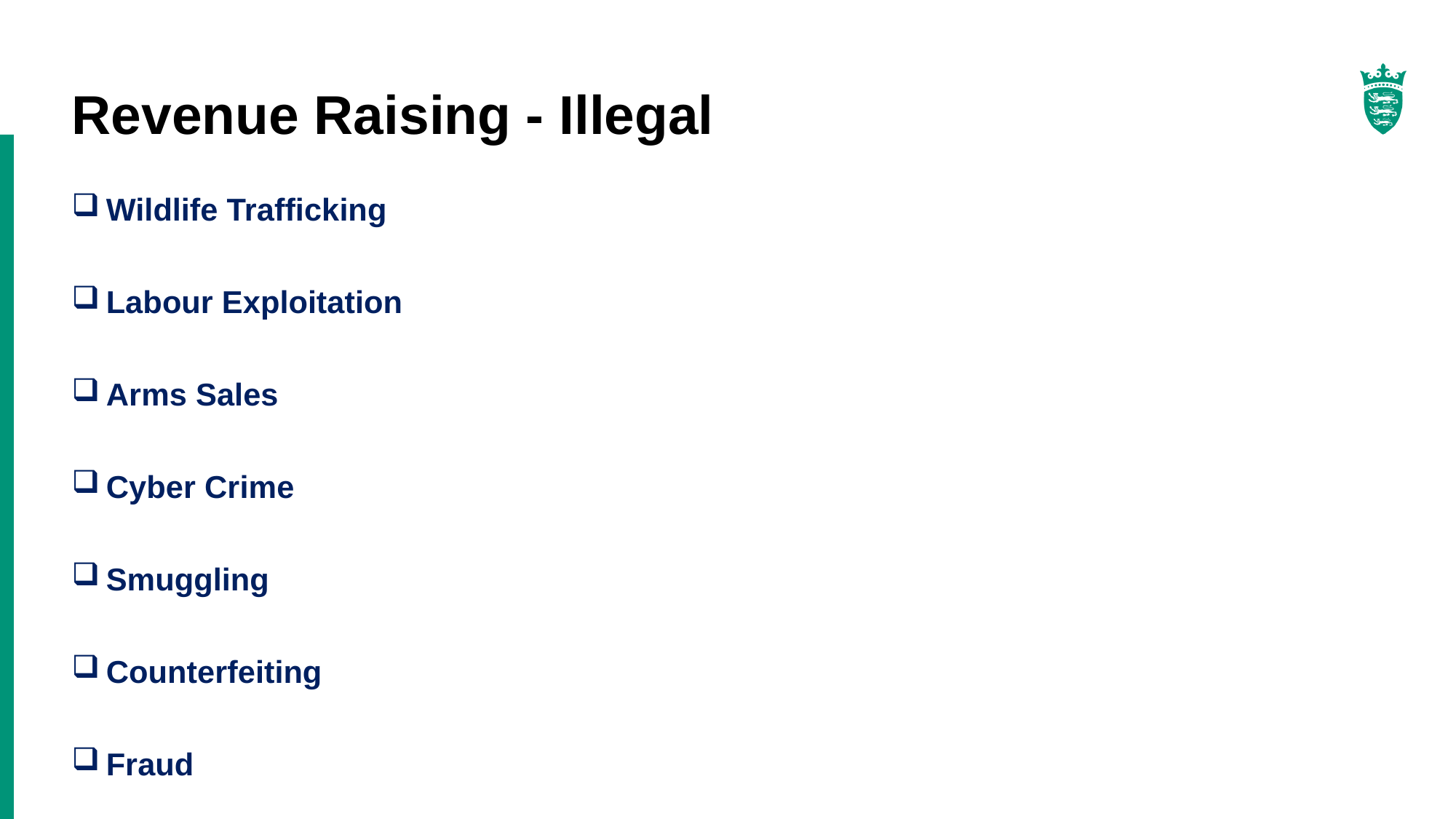

# Revenue Raising - Illegal
 Wildlife Trafficking

 Labour Exploitation

 Arms Sales

 Cyber Crime

 Smuggling

 Counterfeiting

 Fraud